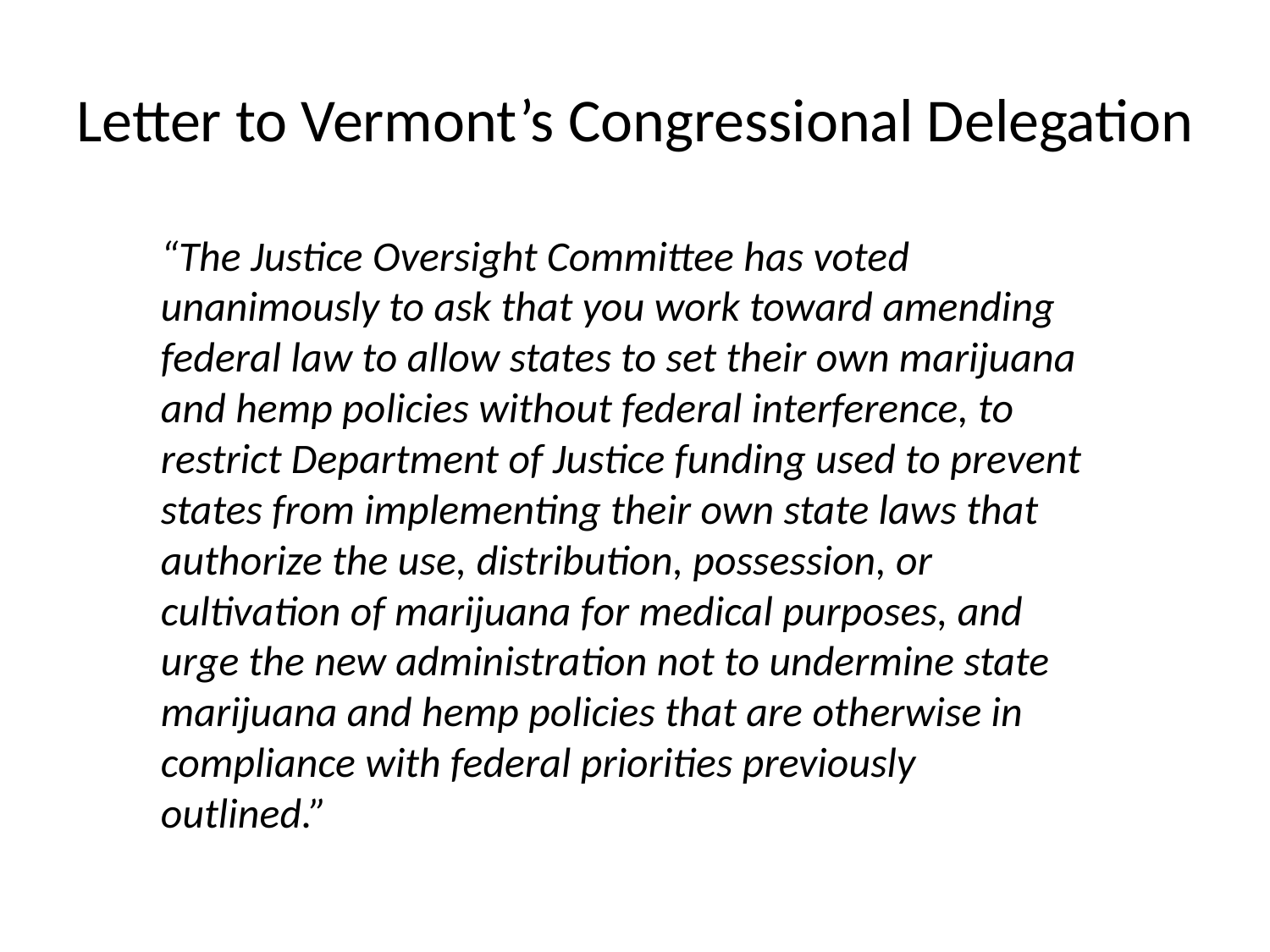

# Letter to Vermont’s Congressional Delegation
“The Justice Oversight Committee has voted unanimously to ask that you work toward amending federal law to allow states to set their own marijuana and hemp policies without federal interference, to restrict Department of Justice funding used to prevent states from implementing their own state laws that authorize the use, distribution, possession, or cultivation of marijuana for medical purposes, and urge the new administration not to undermine state marijuana and hemp policies that are otherwise in compliance with federal priorities previously outlined.”